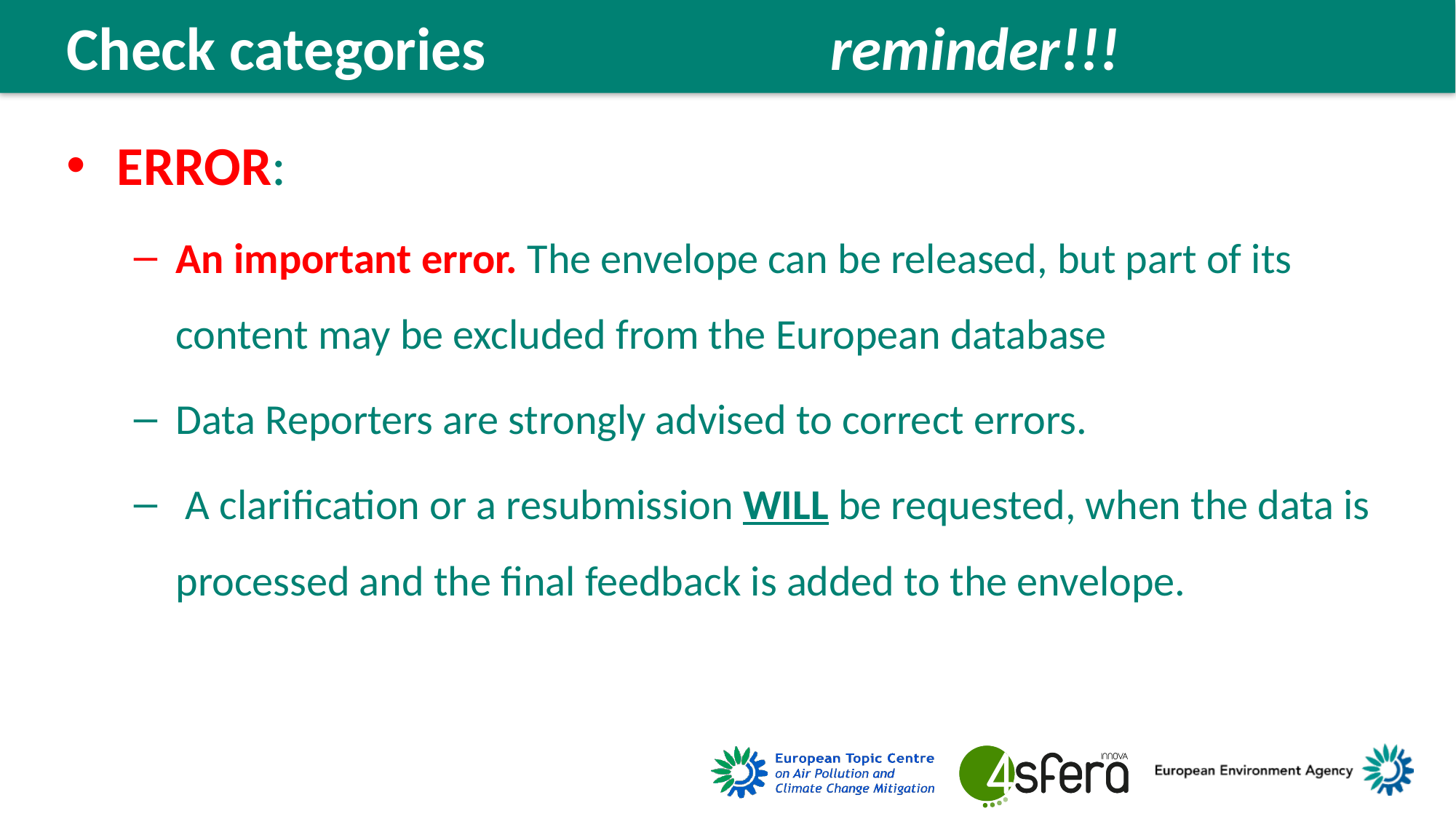

Check categories        			reminder!!!
ERROR:
An important error. The envelope can be released, but part of its content may be excluded from the European database
Data Reporters are strongly advised to correct errors.
 A clarification or a resubmission WILL be requested, when the data is processed and the final feedback is added to the envelope.